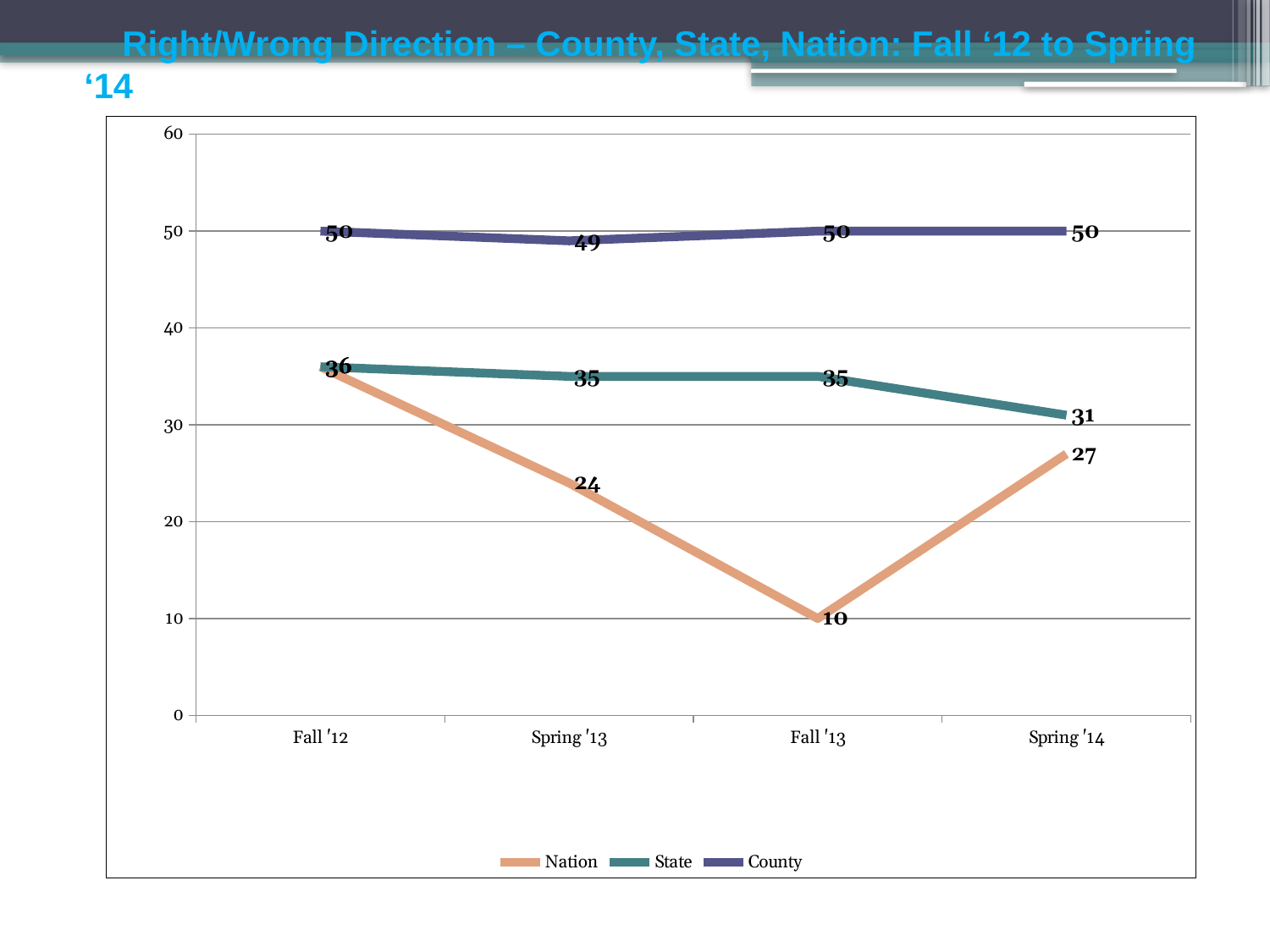

Right/Wrong Direction – County, State, Nation: Fall ‘12 to Spring ‘14

### Chart

| Category | County | State | Nation |
|---|---|---|---|
| Fall '12 | 50.0 | 36.0 | 36.0 |
| Spring '13 | 49.0 | 35.0 | 24.0 |
| Fall '13 | 50.0 | 35.0 | 10.0 |
| Spring '14 | 50.0 | 31.0 | 27.0 |